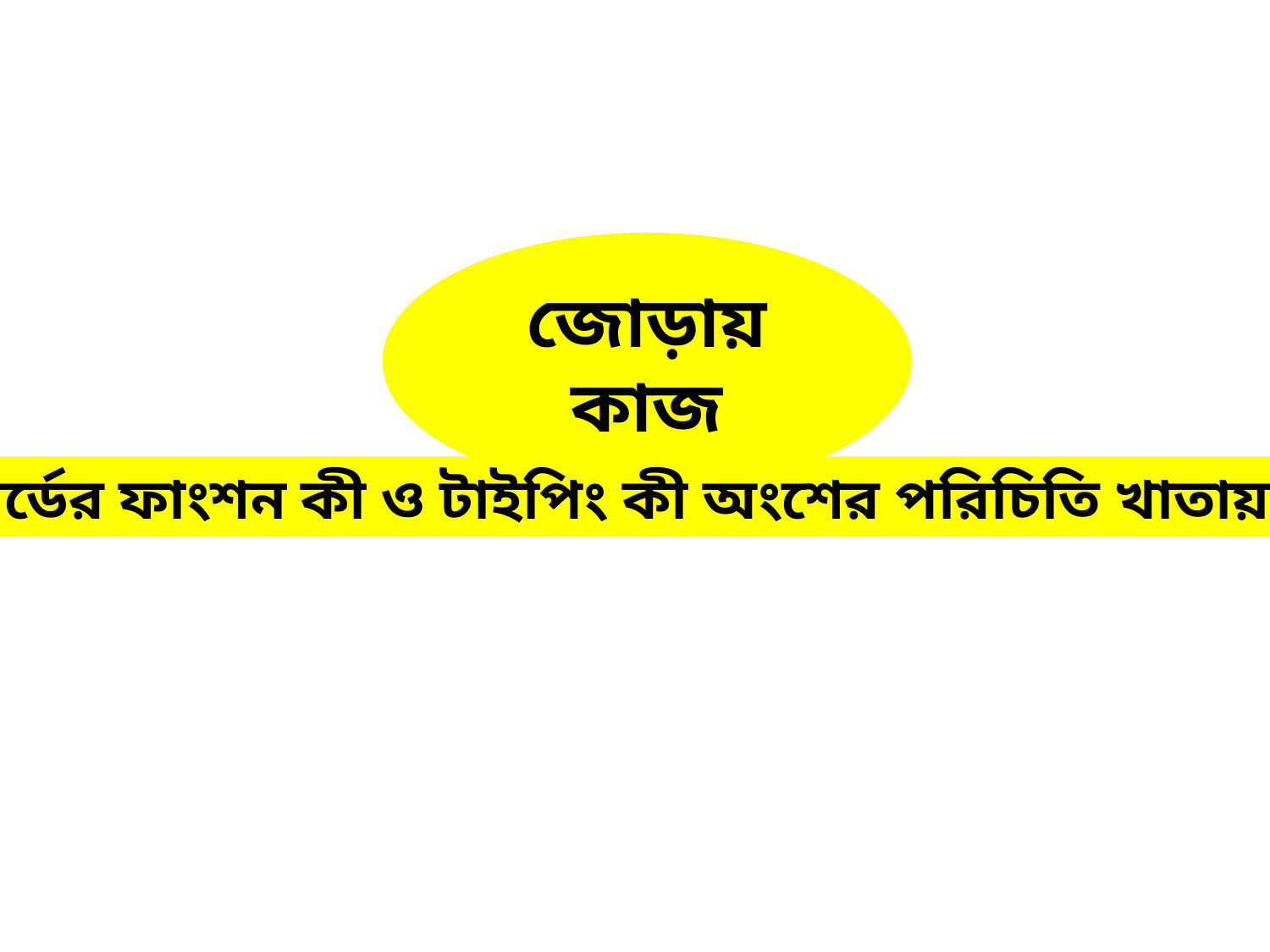

জোড়ায় কাজ
কীবোর্ডের ফাংশন কী ও টাইপিং কী অংশের পরিচিতি খাতায় লিখ ।